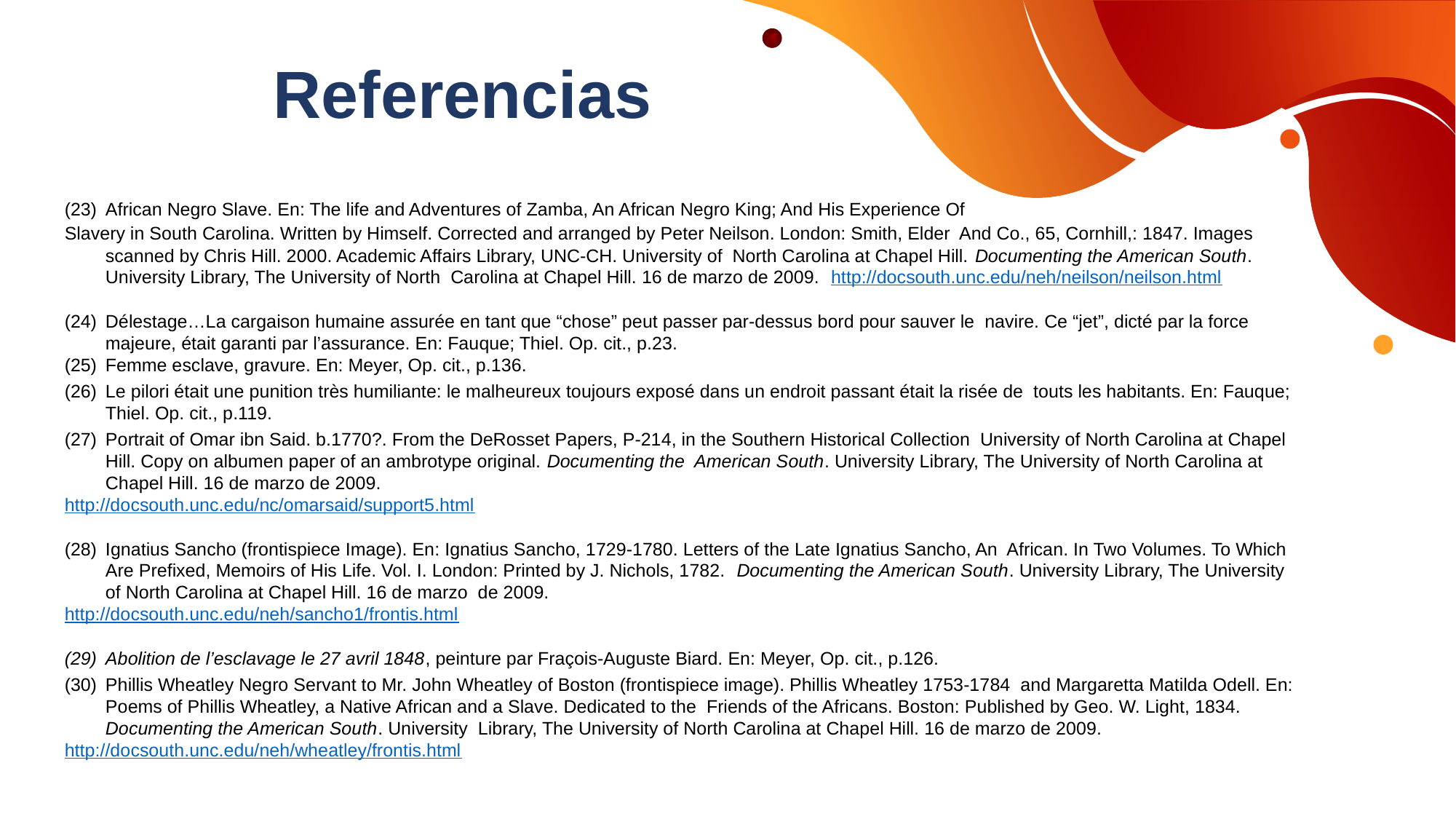

Referencias
African Negro Slave. En: The life and Adventures of Zamba, An African Negro King; And His Experience Of
Slavery in South Carolina. Written by Himself. Corrected and arranged by Peter Neilson. London: Smith, Elder  And Co., 65, Cornhill,: 1847. Images scanned by Chris Hill. 2000. Academic Affairs Library, UNC-CH. University of  North Carolina at Chapel Hill. Documenting the American South. University Library, The University of North  Carolina at Chapel Hill. 16 de marzo de 2009.  http://docsouth.unc.edu/neh/neilson/neilson.html

Délestage…La cargaison humaine assurée en tant que “chose” peut passer par-dessus bord pour sauver le  navire. Ce “jet”, dicté par la force majeure, était garanti par l’assurance. En: Fauque; Thiel. Op. cit., p.23.
Femme esclave, gravure. En: Meyer, Op. cit., p.136.
Le pilori était une punition très humiliante: le malheureux toujours exposé dans un endroit passant était la risée de  touts les habitants. En: Fauque; Thiel. Op. cit., p.119.
Portrait of Omar ibn Said. b.1770?. From the DeRosset Papers, P-214, in the Southern Historical Collection  University of North Carolina at Chapel Hill. Copy on albumen paper of an ambrotype original. Documenting the  American South. University Library, The University of North Carolina at Chapel Hill. 16 de marzo de 2009.
http://docsouth.unc.edu/nc/omarsaid/support5.html

Ignatius Sancho (frontispiece Image). En: Ignatius Sancho, 1729-1780. Letters of the Late Ignatius Sancho, An  African. In Two Volumes. To Which Are Prefixed, Memoirs of His Life. Vol. I. London: Printed by J. Nichols, 1782.  Documenting the American South. University Library, The University of North Carolina at Chapel Hill. 16 de marzo  de 2009.
http://docsouth.unc.edu/neh/sancho1/frontis.html

Abolition de l’esclavage le 27 avril 1848, peinture par Fraçois-Auguste Biard. En: Meyer, Op. cit., p.126.
Phillis Wheatley Negro Servant to Mr. John Wheatley of Boston (frontispiece image). Phillis Wheatley 1753-1784  and Margaretta Matilda Odell. En: Poems of Phillis Wheatley, a Native African and a Slave. Dedicated to the  Friends of the Africans. Boston: Published by Geo. W. Light, 1834. Documenting the American South. University  Library, The University of North Carolina at Chapel Hill. 16 de marzo de 2009.
http://docsouth.unc.edu/neh/wheatley/frontis.html